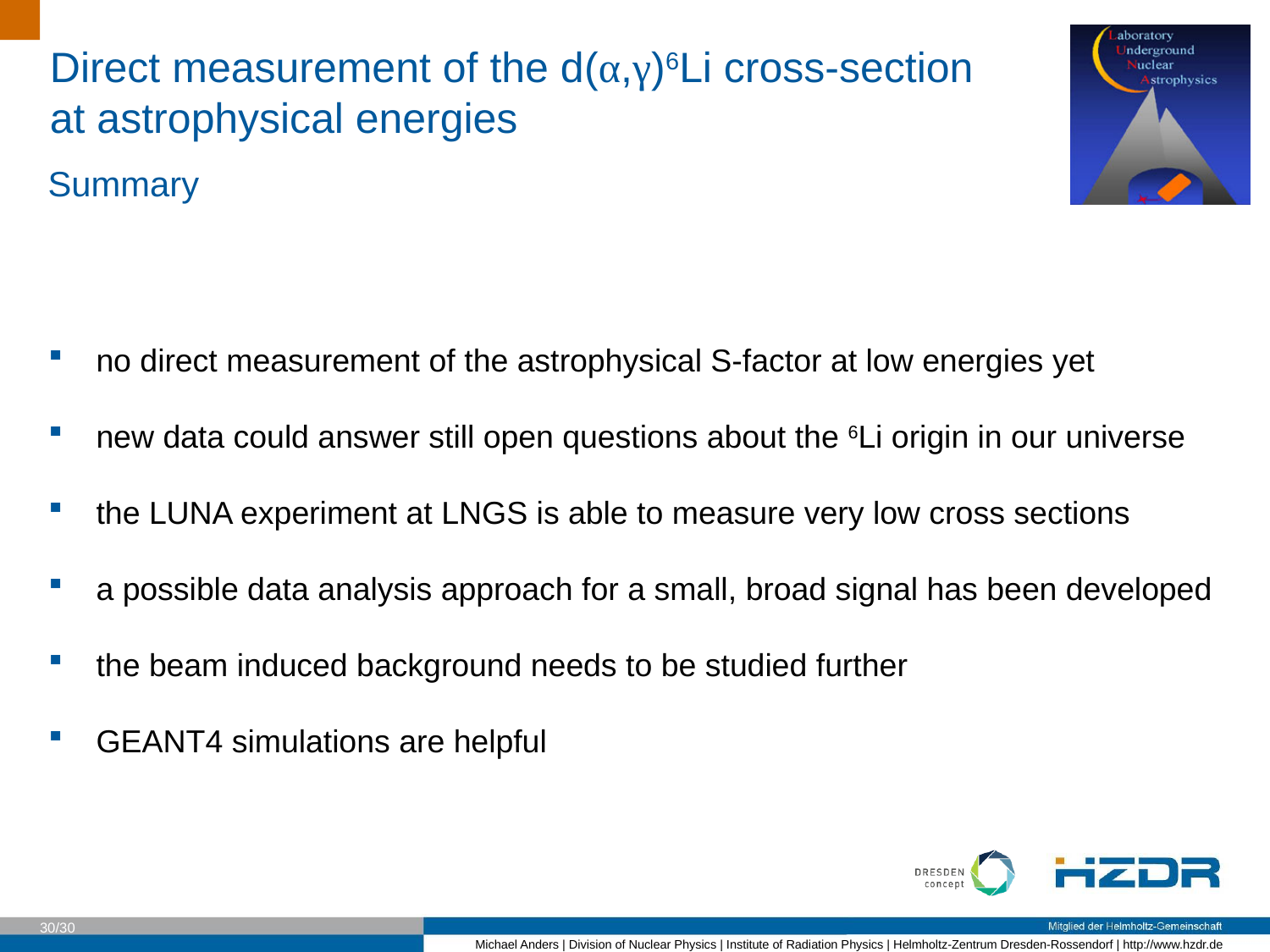

Summary

  no direct measurement of the astrophysical S-factor at low energies yet
  new data could answer still open questions about the 6Li origin in our universe
  the LUNA experiment at LNGS is able to measure very low cross sections
  a possible data analysis approach for a small, broad signal has been developed
  the beam induced background needs to be studied further
  GEANT4 simulations are helpful